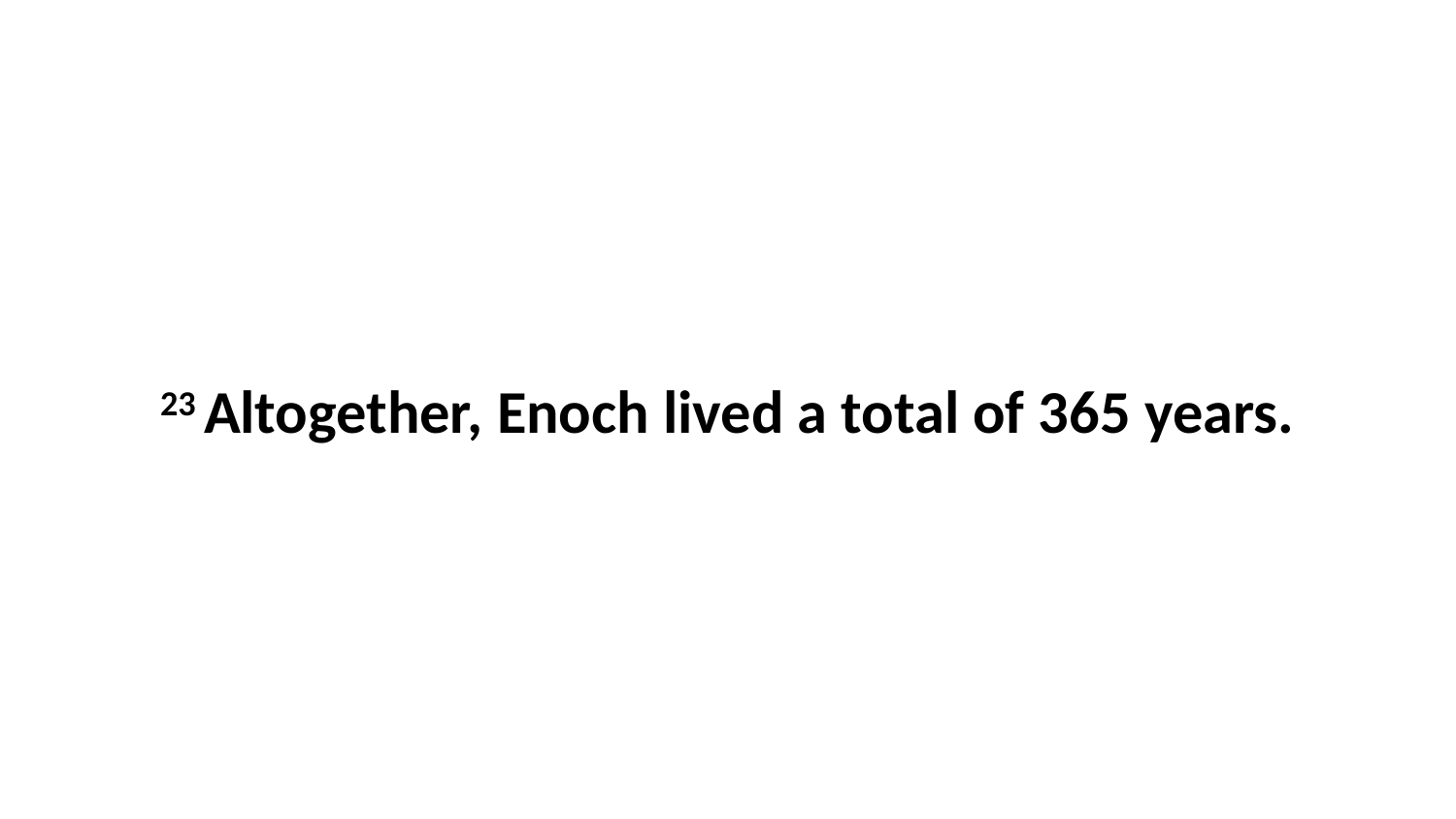

23 Altogether, Enoch lived a total of 365 years.